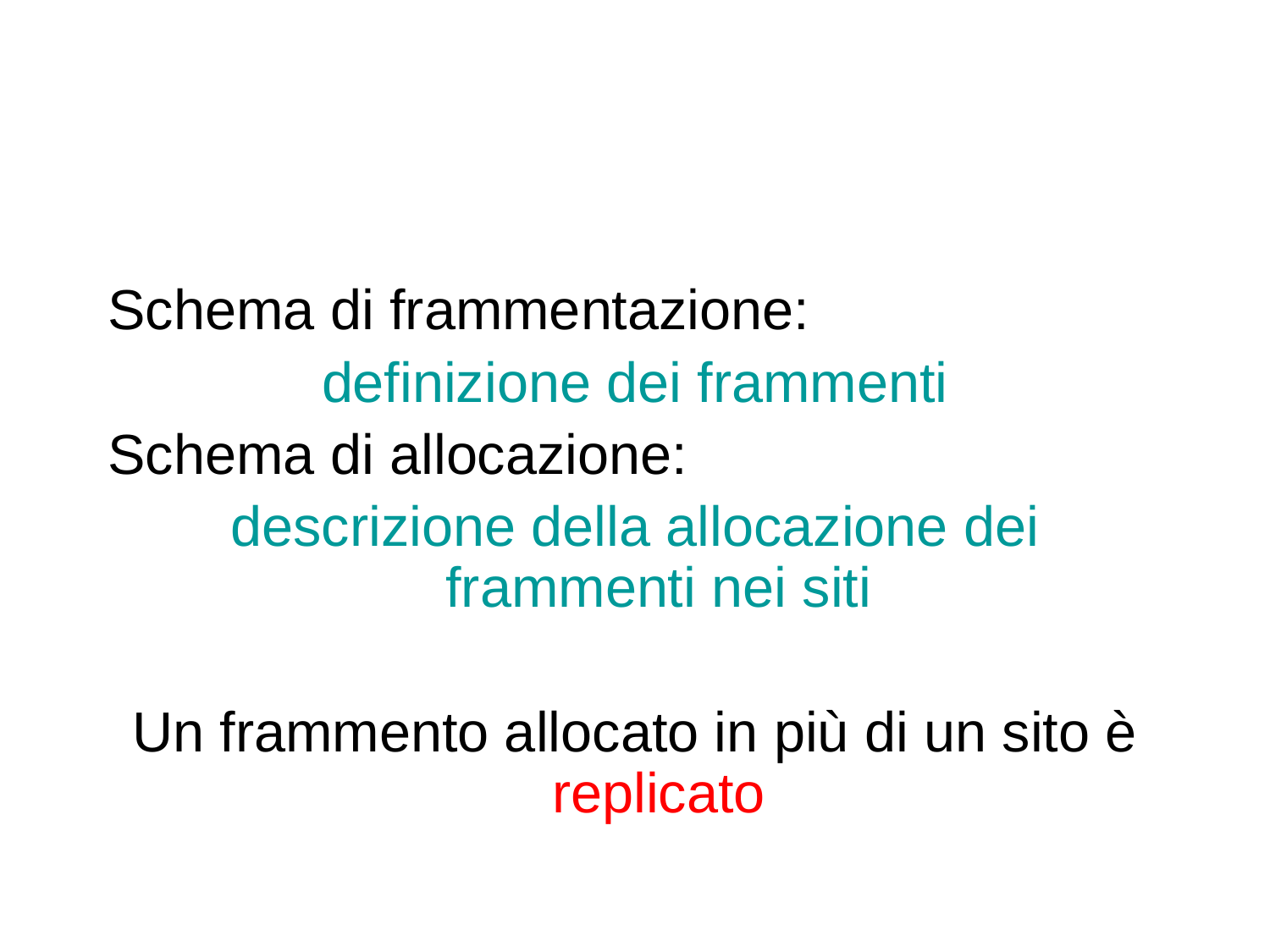

Schema di frammentazione:
definizione dei frammenti
Schema di allocazione:
descrizione della allocazione dei frammenti nei siti

Un frammento allocato in più di un sito è replicato